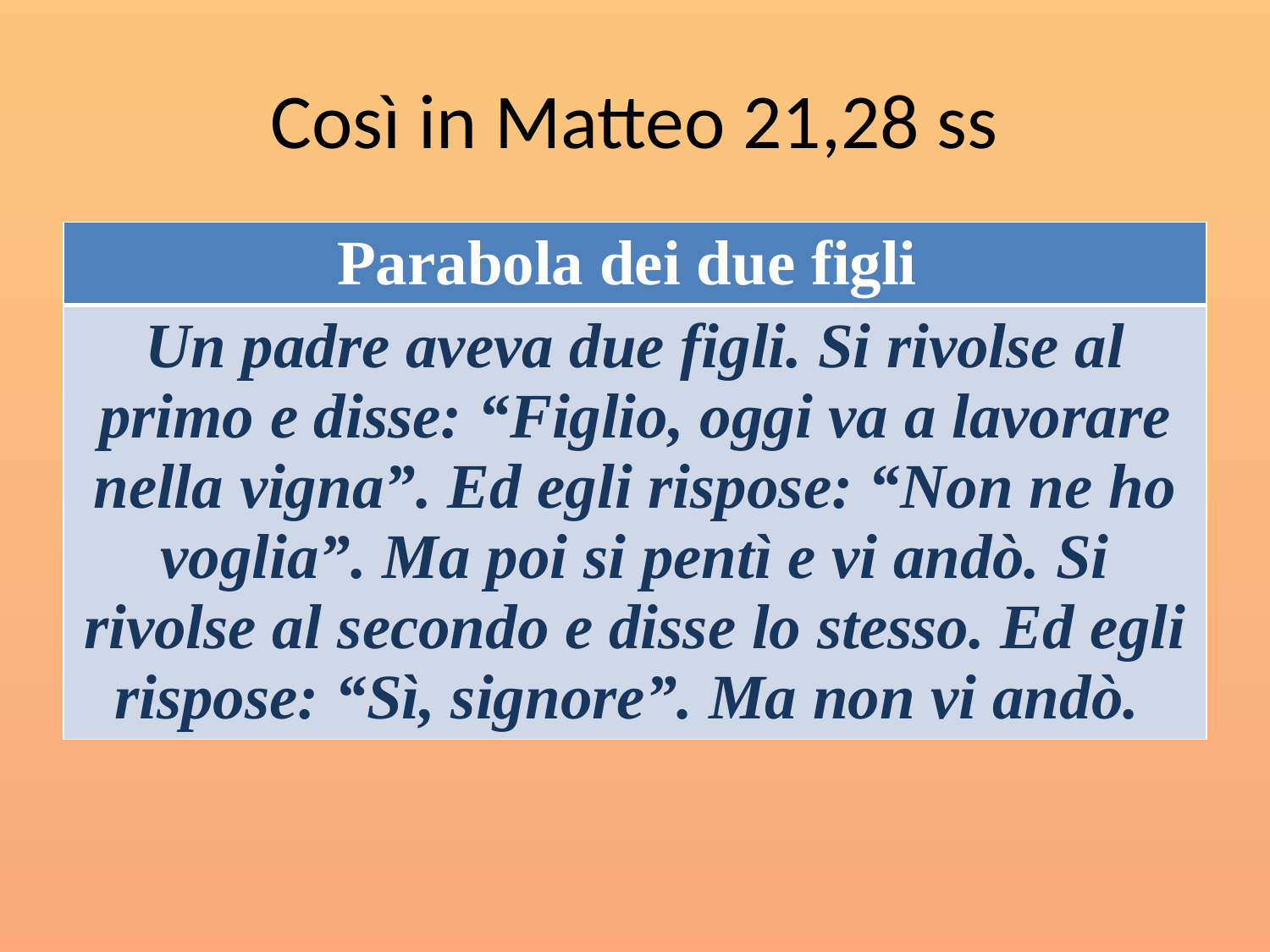

# Così in Matteo 21,28 ss
| Parabola dei due figli |
| --- |
| Un padre aveva due figli. Si rivolse al primo e disse: “Figlio, oggi va a lavorare nella vigna”. Ed egli rispose: “Non ne ho voglia”. Ma poi si pentì e vi andò. Si rivolse al secondo e disse lo stesso. Ed egli rispose: “Sì, signore”. Ma non vi andò. |